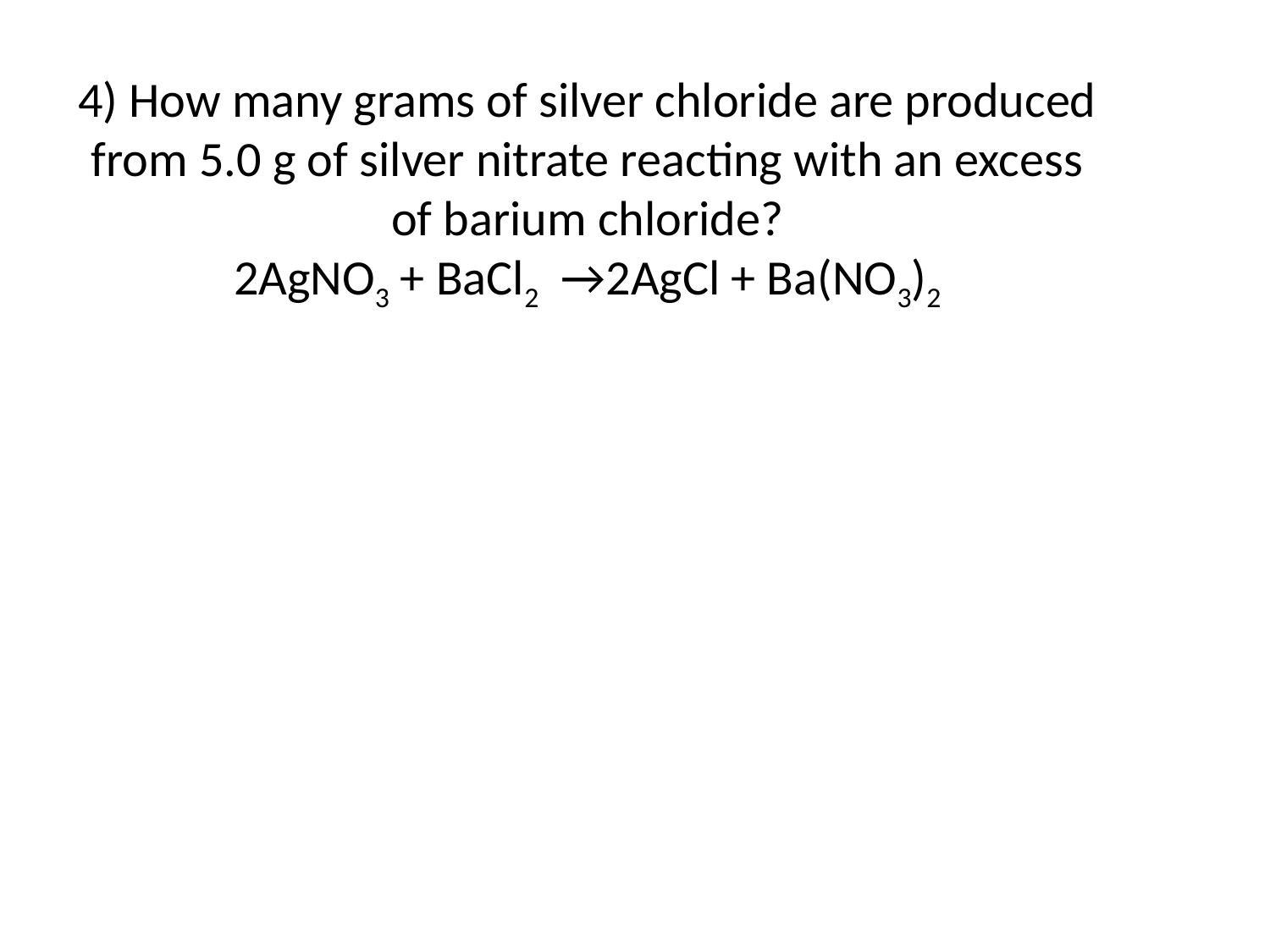

# 4) How many grams of silver chloride are produced from 5.0 g of silver nitrate reacting with an excess of barium chloride? 2AgNO3 + BaCl2  →2AgCl + Ba(NO3)2